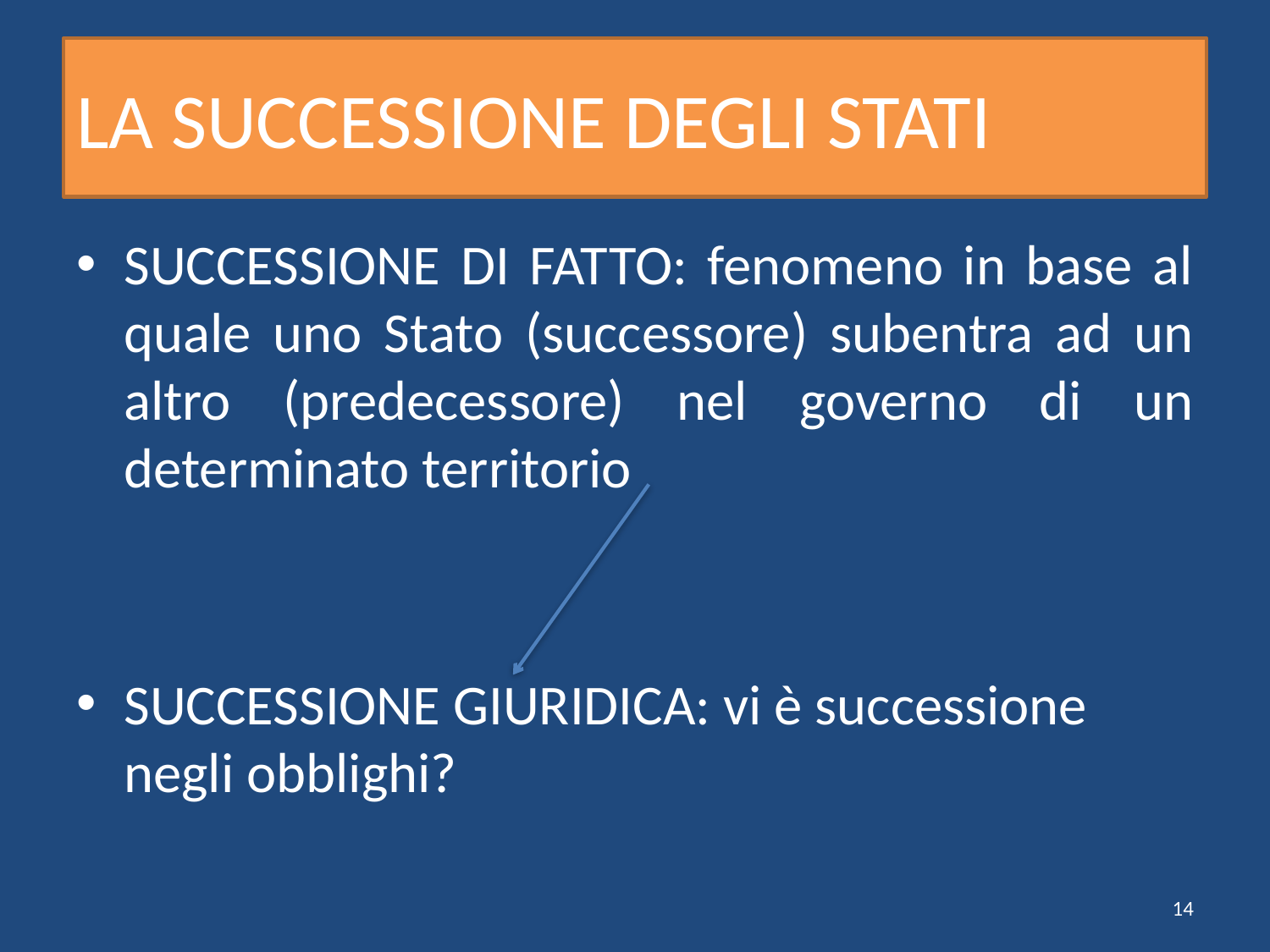

# LA SUCCESSIONE DEGLI STATI
SUCCESSIONE DI FATTO: fenomeno in base al quale uno Stato (successore) subentra ad un altro (predecessore) nel governo di un determinato territorio

SUCCESSIONE GIURIDICA: vi è successione negli obblighi?
14